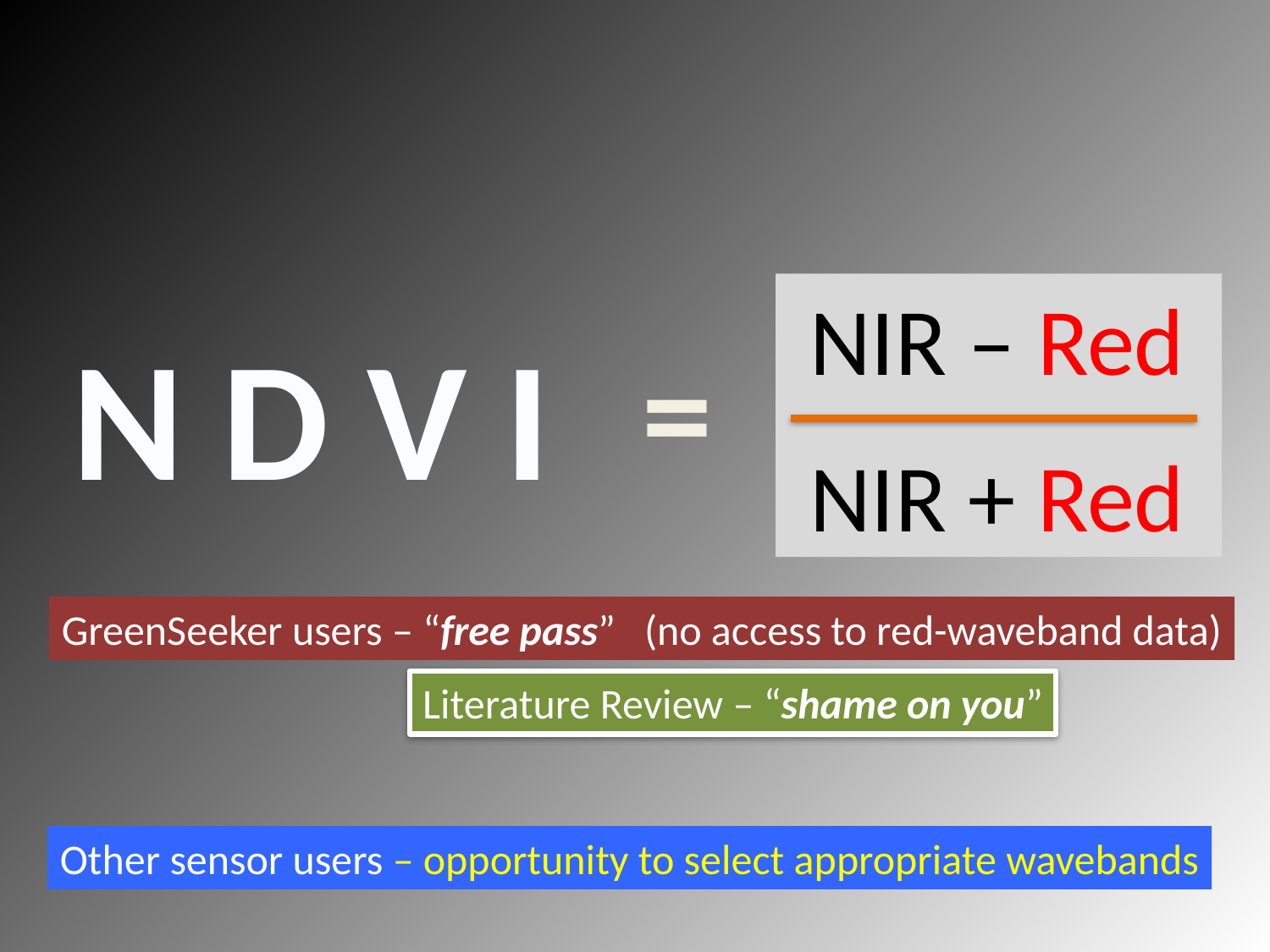

NIR – Red

 NIR + Red
N D V I
=
GreenSeeker users – “free pass”   (no access to red-waveband data)
Literature Review – “shame on you”
Other sensor users – opportunity to select appropriate wavebands